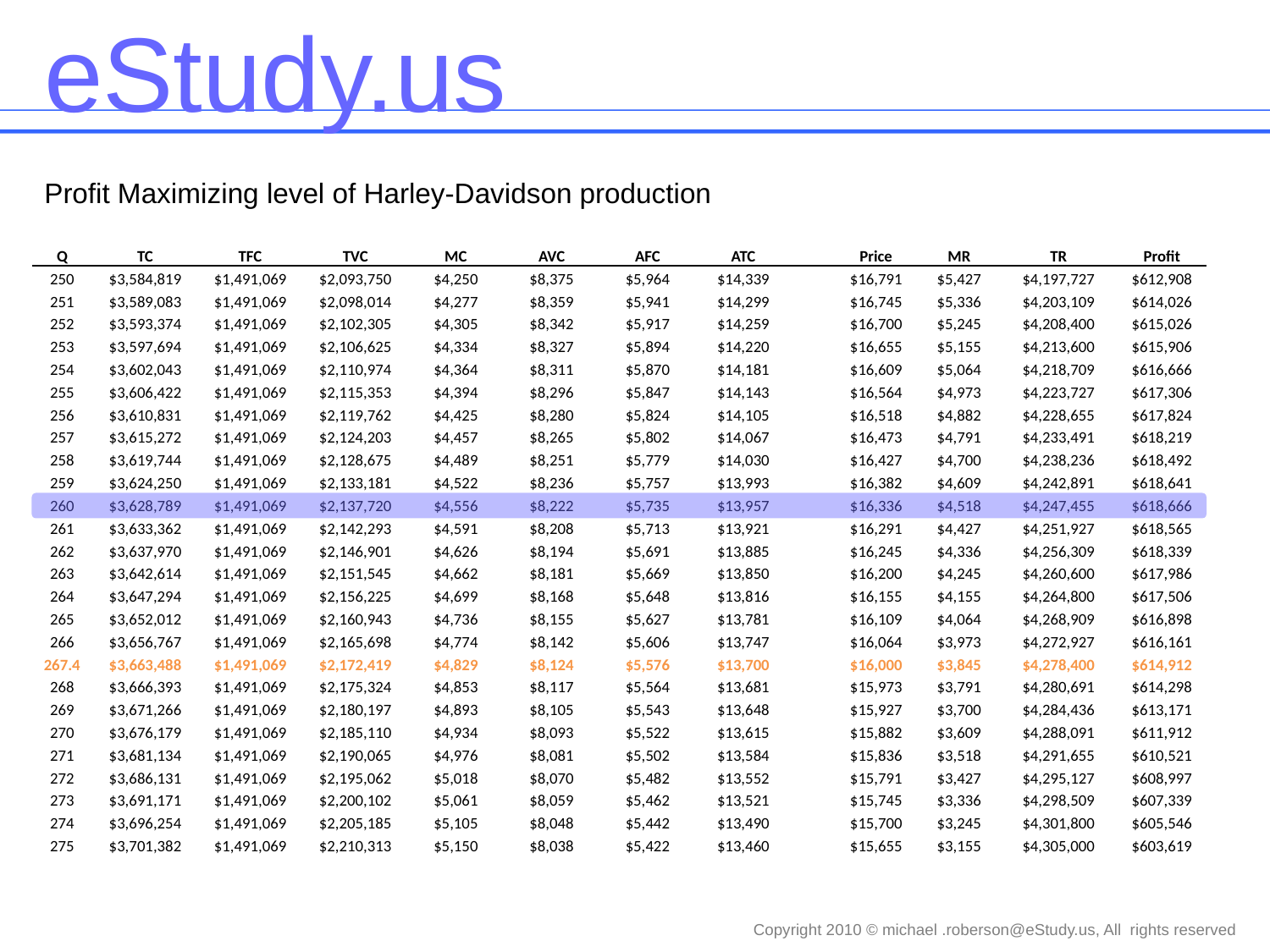

eStudy.us

Profit Maximizing level of Harley-Davidson production
| Q | TC | TFC | TVC | MC | AVC | AFC | ATC |  | Price | MR | TR | Profit |
| --- | --- | --- | --- | --- | --- | --- | --- | --- | --- | --- | --- | --- |
| 250 | $3,584,819 | $1,491,069 | $2,093,750 | $4,250 | $8,375 | $5,964 | $14,339 |  | $16,791 | $5,427 | $4,197,727 | $612,908 |
| 251 | $3,589,083 | $1,491,069 | $2,098,014 | $4,277 | $8,359 | $5,941 | $14,299 |  | $16,745 | $5,336 | $4,203,109 | $614,026 |
| 252 | $3,593,374 | $1,491,069 | $2,102,305 | $4,305 | $8,342 | $5,917 | $14,259 |  | $16,700 | $5,245 | $4,208,400 | $615,026 |
| 253 | $3,597,694 | $1,491,069 | $2,106,625 | $4,334 | $8,327 | $5,894 | $14,220 |  | $16,655 | $5,155 | $4,213,600 | $615,906 |
| 254 | $3,602,043 | $1,491,069 | $2,110,974 | $4,364 | $8,311 | $5,870 | $14,181 |  | $16,609 | $5,064 | $4,218,709 | $616,666 |
| 255 | $3,606,422 | $1,491,069 | $2,115,353 | $4,394 | $8,296 | $5,847 | $14,143 |  | $16,564 | $4,973 | $4,223,727 | $617,306 |
| 256 | $3,610,831 | $1,491,069 | $2,119,762 | $4,425 | $8,280 | $5,824 | $14,105 |  | $16,518 | $4,882 | $4,228,655 | $617,824 |
| 257 | $3,615,272 | $1,491,069 | $2,124,203 | $4,457 | $8,265 | $5,802 | $14,067 |  | $16,473 | $4,791 | $4,233,491 | $618,219 |
| 258 | $3,619,744 | $1,491,069 | $2,128,675 | $4,489 | $8,251 | $5,779 | $14,030 |  | $16,427 | $4,700 | $4,238,236 | $618,492 |
| 259 | $3,624,250 | $1,491,069 | $2,133,181 | $4,522 | $8,236 | $5,757 | $13,993 |  | $16,382 | $4,609 | $4,242,891 | $618,641 |
| 260 | $3,628,789 | $1,491,069 | $2,137,720 | $4,556 | $8,222 | $5,735 | $13,957 |  | $16,336 | $4,518 | $4,247,455 | $618,666 |
| 261 | $3,633,362 | $1,491,069 | $2,142,293 | $4,591 | $8,208 | $5,713 | $13,921 |  | $16,291 | $4,427 | $4,251,927 | $618,565 |
| 262 | $3,637,970 | $1,491,069 | $2,146,901 | $4,626 | $8,194 | $5,691 | $13,885 |  | $16,245 | $4,336 | $4,256,309 | $618,339 |
| 263 | $3,642,614 | $1,491,069 | $2,151,545 | $4,662 | $8,181 | $5,669 | $13,850 |  | $16,200 | $4,245 | $4,260,600 | $617,986 |
| 264 | $3,647,294 | $1,491,069 | $2,156,225 | $4,699 | $8,168 | $5,648 | $13,816 |  | $16,155 | $4,155 | $4,264,800 | $617,506 |
| 265 | $3,652,012 | $1,491,069 | $2,160,943 | $4,736 | $8,155 | $5,627 | $13,781 |  | $16,109 | $4,064 | $4,268,909 | $616,898 |
| 266 | $3,656,767 | $1,491,069 | $2,165,698 | $4,774 | $8,142 | $5,606 | $13,747 |  | $16,064 | $3,973 | $4,272,927 | $616,161 |
| 267.4 | $3,663,488 | $1,491,069 | $2,172,419 | $4,829 | $8,124 | $5,576 | $13,700 |  | $16,000 | $3,845 | $4,278,400 | $614,912 |
| 268 | $3,666,393 | $1,491,069 | $2,175,324 | $4,853 | $8,117 | $5,564 | $13,681 |  | $15,973 | $3,791 | $4,280,691 | $614,298 |
| 269 | $3,671,266 | $1,491,069 | $2,180,197 | $4,893 | $8,105 | $5,543 | $13,648 |  | $15,927 | $3,700 | $4,284,436 | $613,171 |
| 270 | $3,676,179 | $1,491,069 | $2,185,110 | $4,934 | $8,093 | $5,522 | $13,615 |  | $15,882 | $3,609 | $4,288,091 | $611,912 |
| 271 | $3,681,134 | $1,491,069 | $2,190,065 | $4,976 | $8,081 | $5,502 | $13,584 |  | $15,836 | $3,518 | $4,291,655 | $610,521 |
| 272 | $3,686,131 | $1,491,069 | $2,195,062 | $5,018 | $8,070 | $5,482 | $13,552 |  | $15,791 | $3,427 | $4,295,127 | $608,997 |
| 273 | $3,691,171 | $1,491,069 | $2,200,102 | $5,061 | $8,059 | $5,462 | $13,521 |  | $15,745 | $3,336 | $4,298,509 | $607,339 |
| 274 | $3,696,254 | $1,491,069 | $2,205,185 | $5,105 | $8,048 | $5,442 | $13,490 |  | $15,700 | $3,245 | $4,301,800 | $605,546 |
| 275 | $3,701,382 | $1,491,069 | $2,210,313 | $5,150 | $8,038 | $5,422 | $13,460 |  | $15,655 | $3,155 | $4,305,000 | $603,619 |